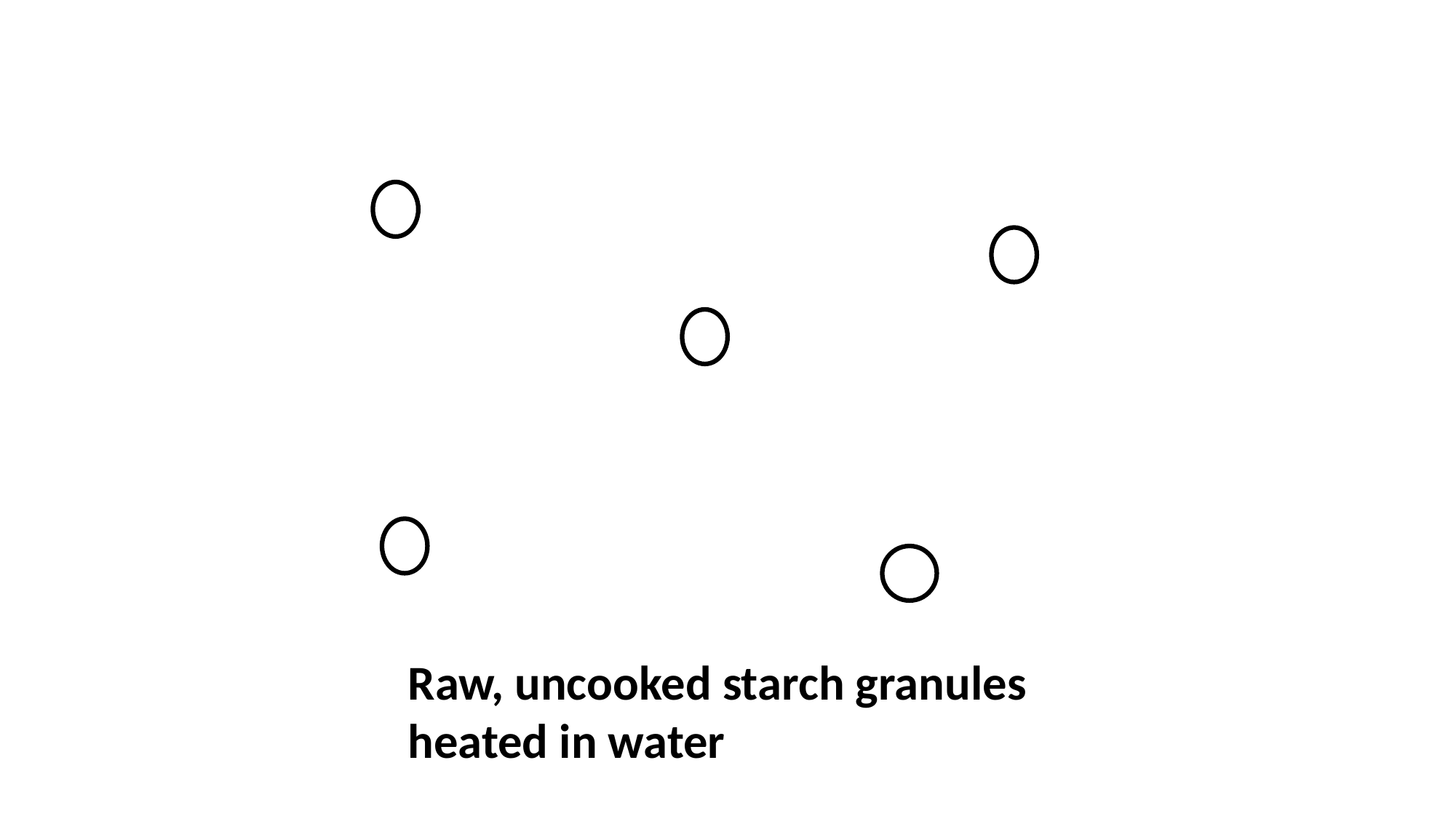

Raw, uncooked starch granules
heated in water